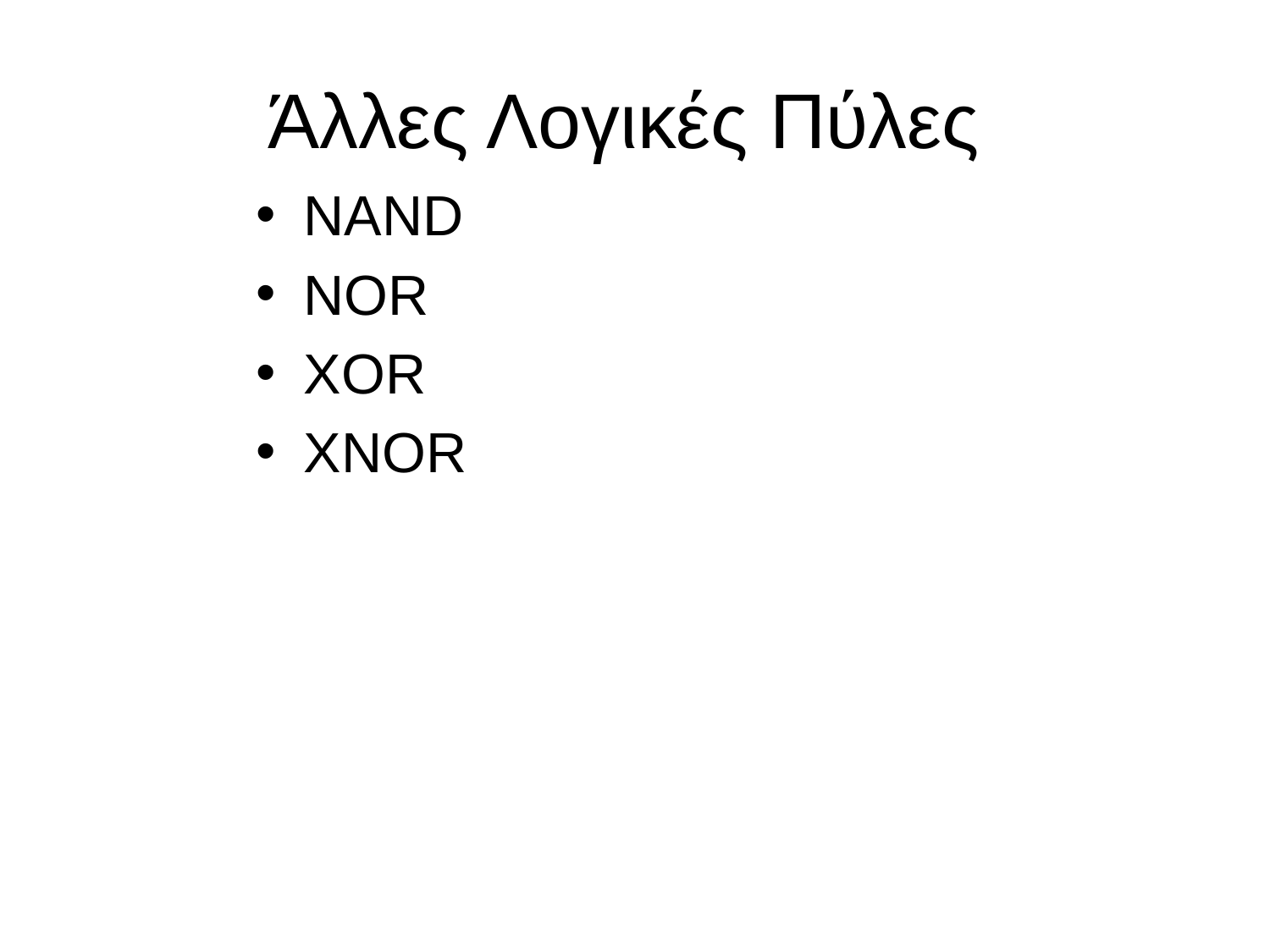

# Άλλες Λογικές Πύλες
NAND
NOR
XOR
XNOR